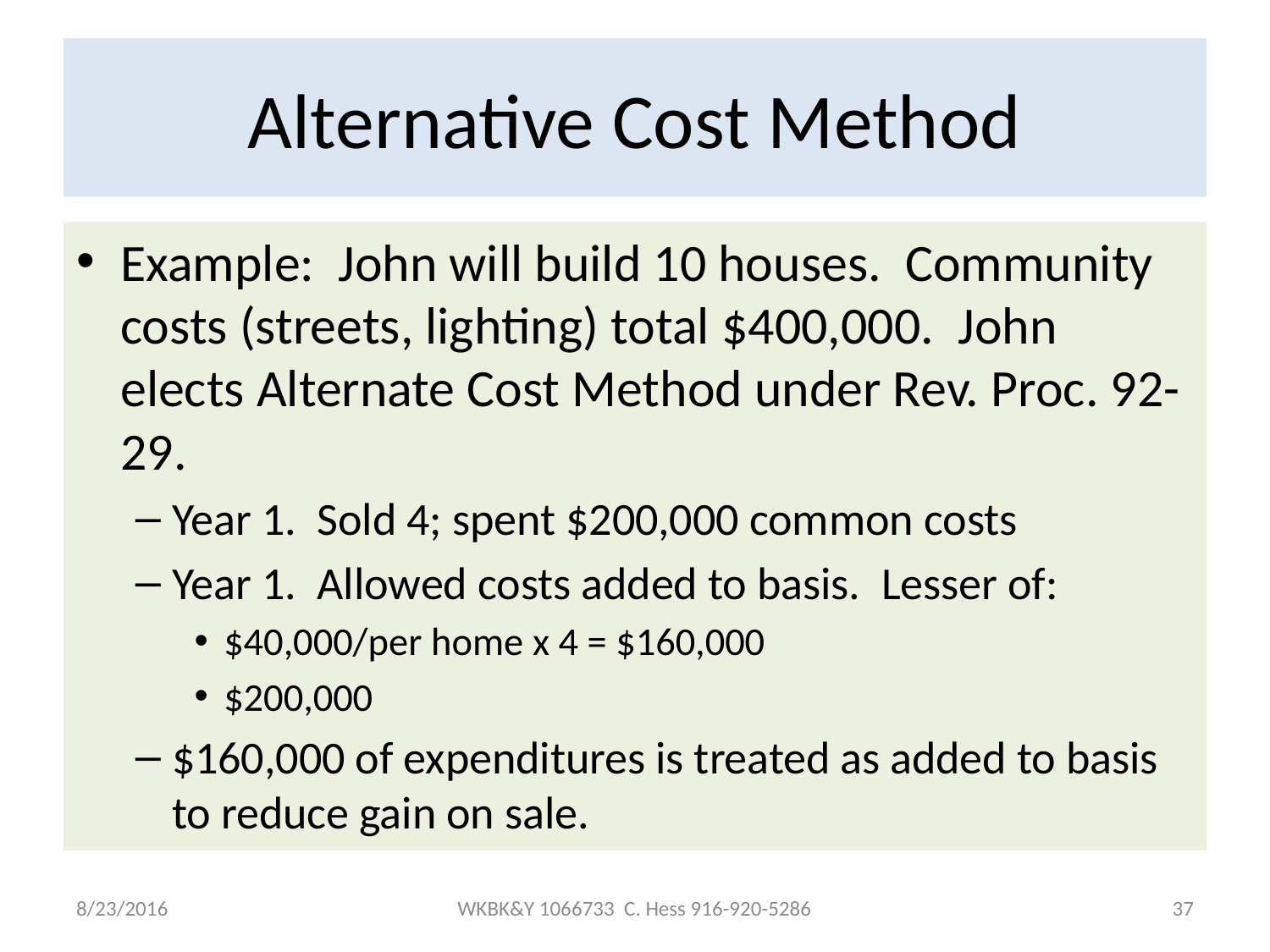

# Alternative Cost Method
Example:  John will build 10 houses.  Community costs (streets, lighting) total $400,000.  John elects Alternate Cost Method under Rev. Proc. 92-29.
Year 1.  Sold 4; spent $200,000 common costs
Year 1.  Allowed costs added to basis.  Lesser of:
$40,000/per home x 4 = $160,000
$200,000
$160,000 of expenditures is treated as added to basis to reduce gain on sale.
8/23/2016
WKBK&Y 1066733  C. Hess 916-920-5286
37